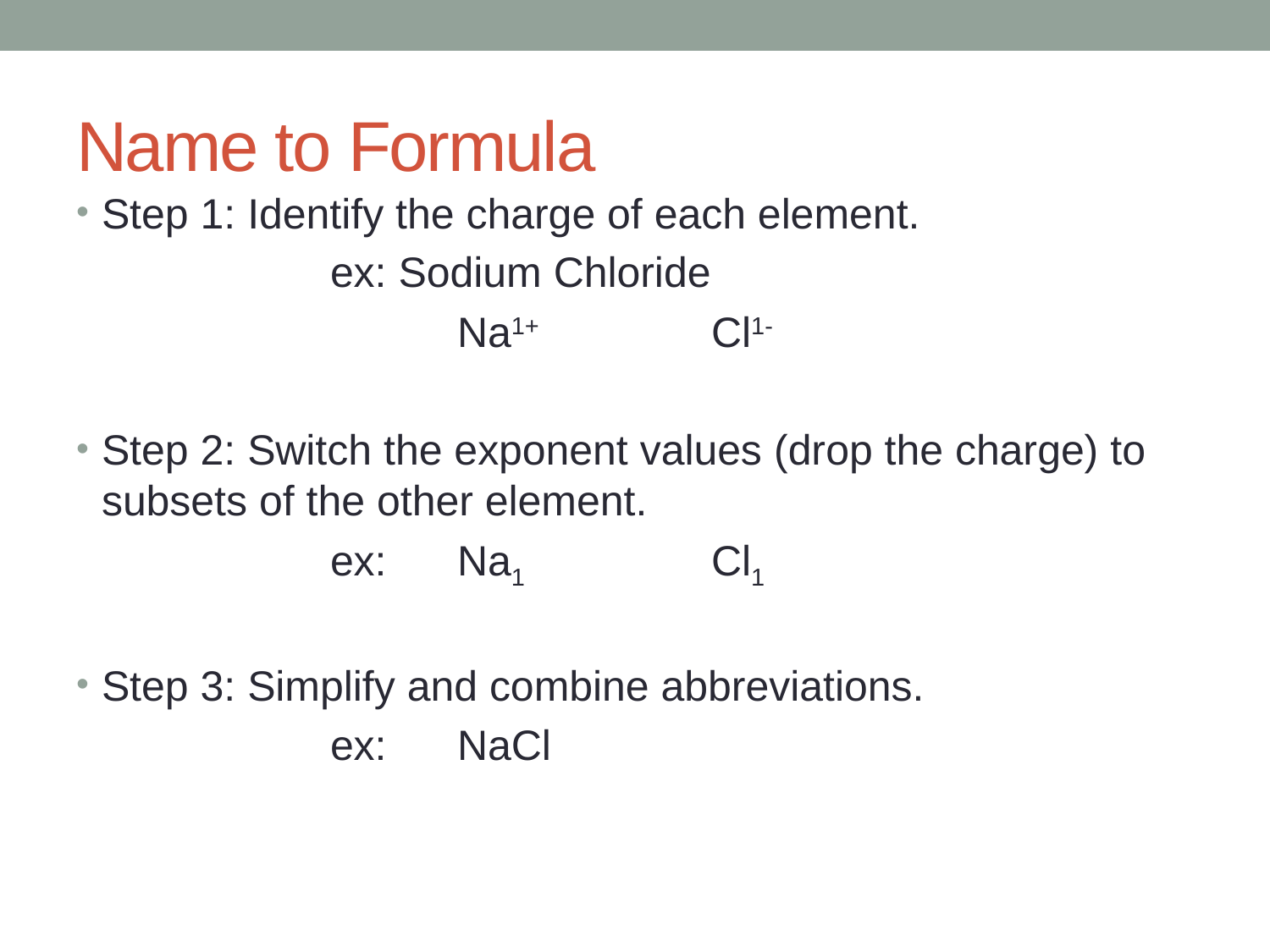

# Name to Formula
Step 1: Identify the charge of each element.
		ex: Sodium Chloride
			Na1+		Cl1-

Step 2: Switch the exponent values (drop the charge) to subsets of the other element.
		ex:	Na1		Cl1

Step 3: Simplify and combine abbreviations.
		ex:	NaCl